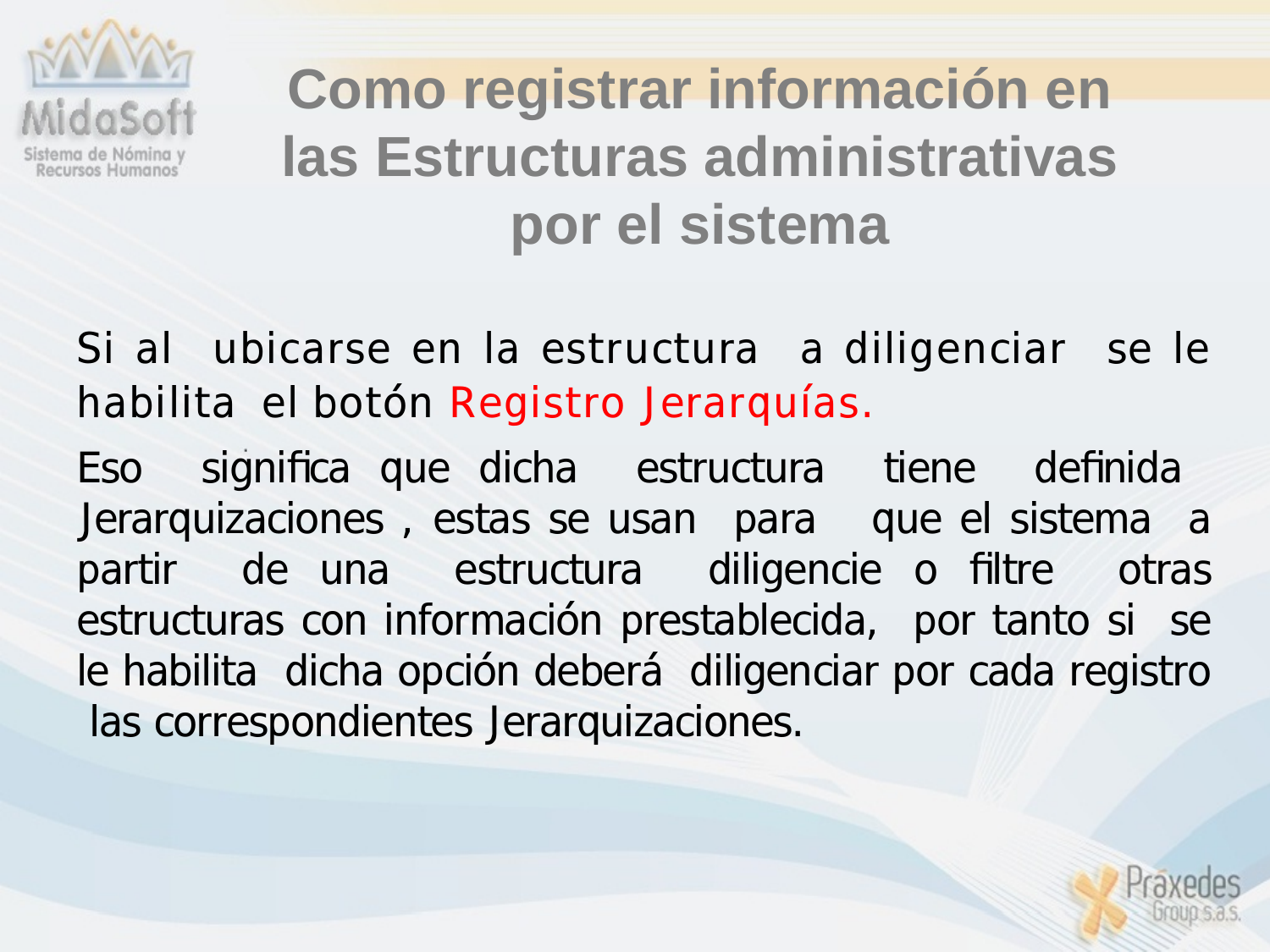

Como registrar información en las Estructuras administrativas por el sistema
Si al  ubicarse en la estructura  a diligenciar  se le habilita  el botón Registro Jerarquías.
Eso  significa que dicha  estructura  tiene  definida  Jerarquizaciones , estas se usan  para   que el sistema  a partir  de una  estructura  diligencie o filtre  otras estructuras con información prestablecida,  por tanto si  se le habilita  dicha opción deberá  diligenciar por cada registro  las correspondientes Jerarquizaciones.